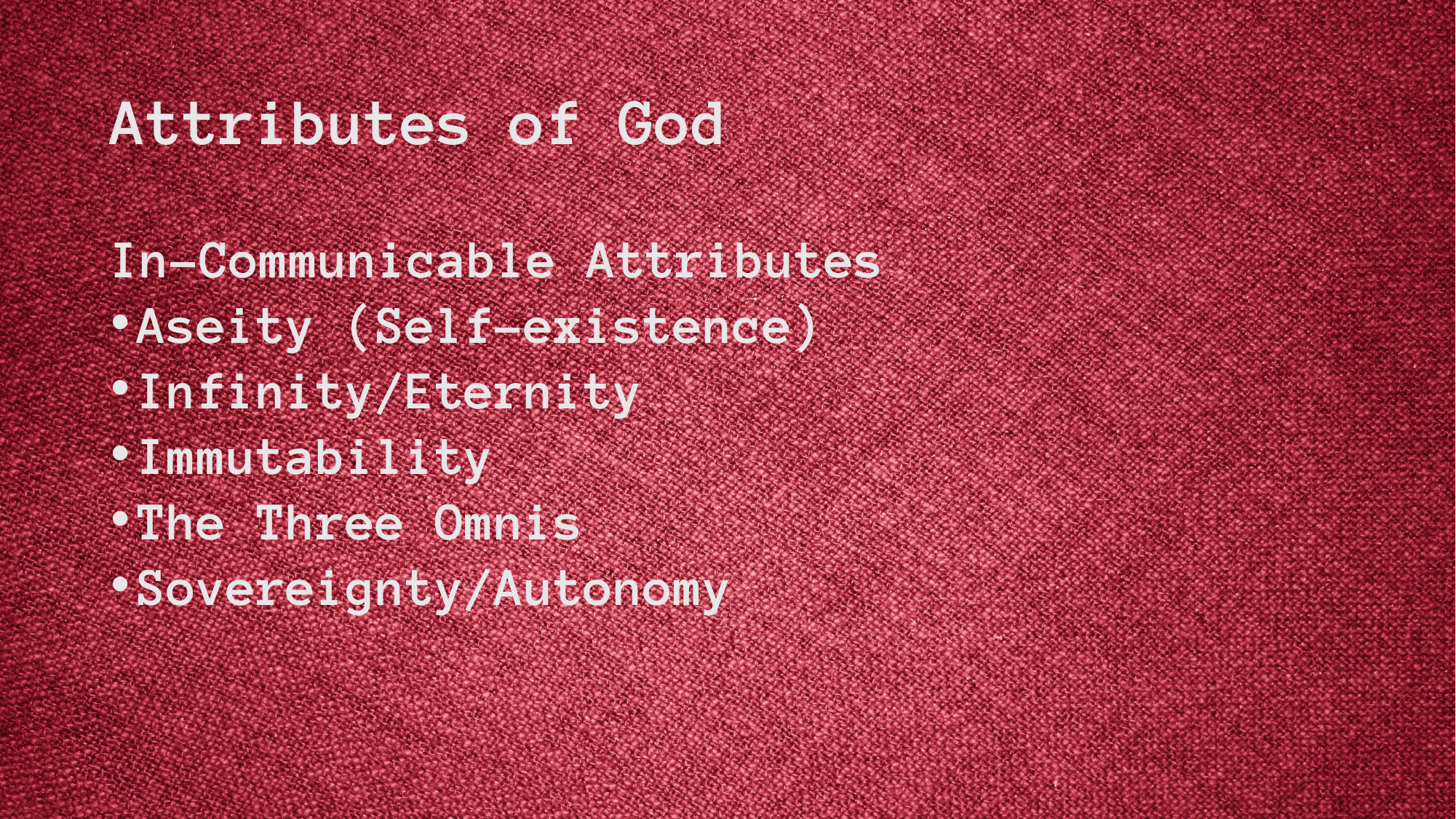

# Attributes of God
In-Communicable Attributes
Aseity (Self-existence)
Infinity/Eternity
Immutability
The Three Omnis
Sovereignty/Autonomy